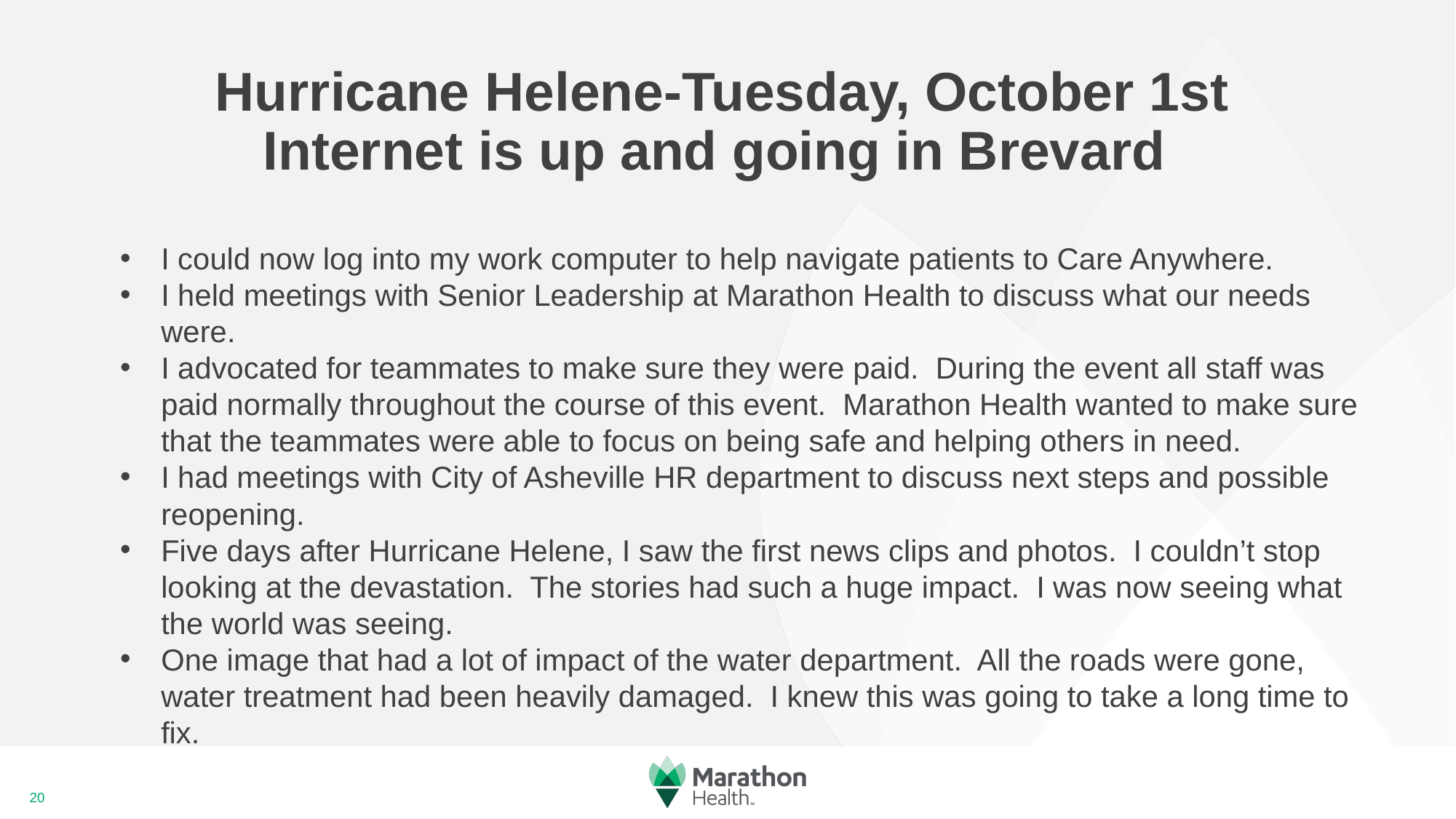

# Hurricane Helene-Tuesday, October 1st Internet is up and going in Brevard
I could now log into my work computer to help navigate patients to Care Anywhere.
I held meetings with Senior Leadership at Marathon Health to discuss what our needs were.
I advocated for teammates to make sure they were paid.  During the event all staff was paid normally throughout the course of this event.  Marathon Health wanted to make sure that the teammates were able to focus on being safe and helping others in need.
I had meetings with City of Asheville HR department to discuss next steps and possible reopening.
Five days after Hurricane Helene, I saw the first news clips and photos.  I couldn’t stop looking at the devastation.  The stories had such a huge impact.  I was now seeing what the world was seeing.
One image that had a lot of impact of the water department.  All the roads were gone, water treatment had been heavily damaged.  I knew this was going to take a long time to fix.